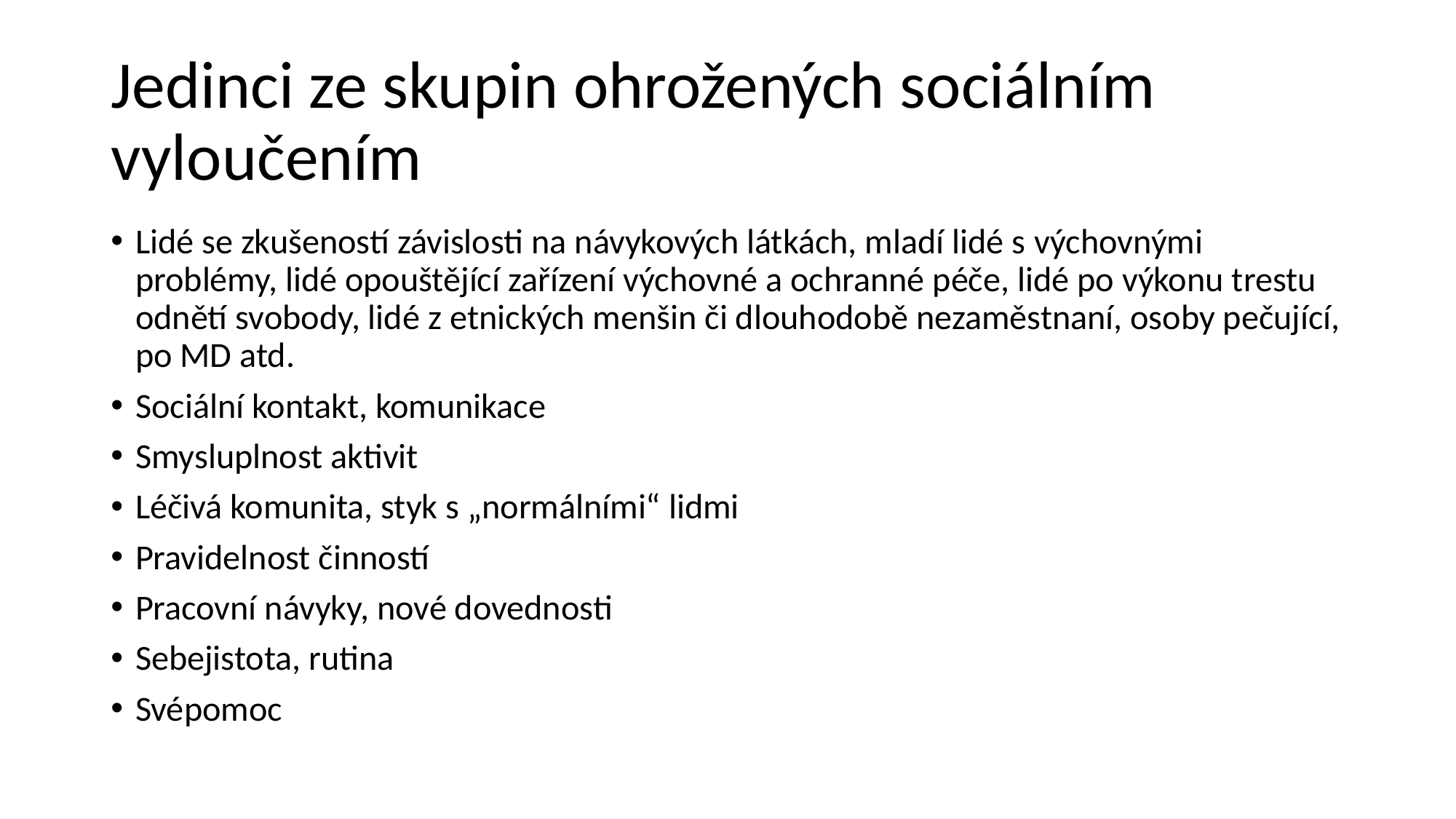

# Jedinci ze skupin ohrožených sociálním vyloučením
Lidé se zkušeností závislosti na návykových látkách, mladí lidé s výchovnými problémy, lidé opouštějící zařízení výchovné a ochranné péče, lidé po výkonu trestu odnětí svobody, lidé z etnických menšin či dlouhodobě nezaměstnaní, osoby pečující, po MD atd.
Sociální kontakt, komunikace
Smysluplnost aktivit
Léčivá komunita, styk s „normálními“ lidmi
Pravidelnost činností
Pracovní návyky, nové dovednosti
Sebejistota, rutina
Svépomoc